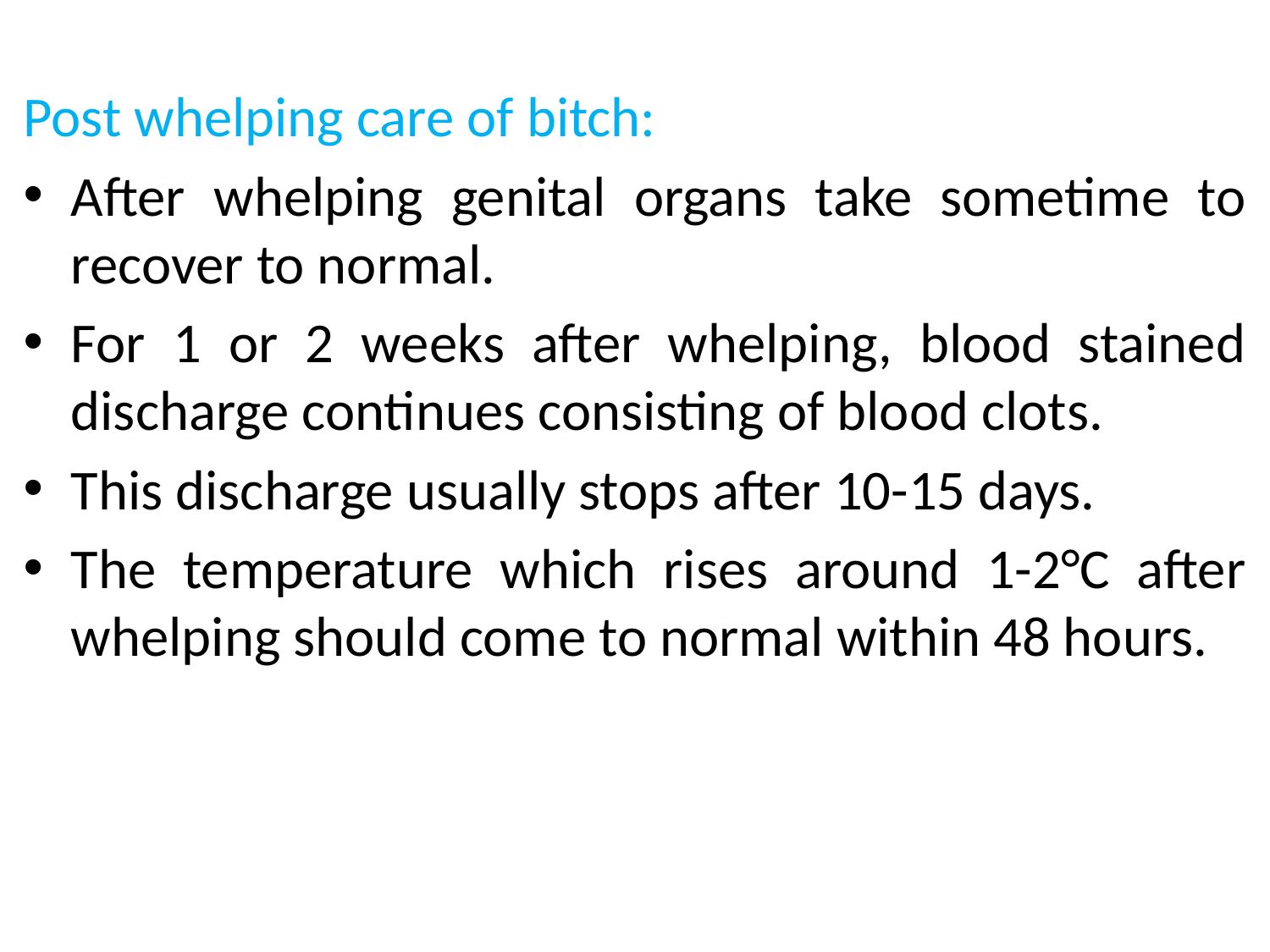

Post whelping care of bitch:
After whelping genital organs take sometime to recover to normal.
For 1 or 2 weeks after whelping, blood stained discharge continues consisting of blood clots.
This discharge usually stops after 10-15 days.
The temperature which rises around 1-2°C after whelping should come to normal within 48 hours.